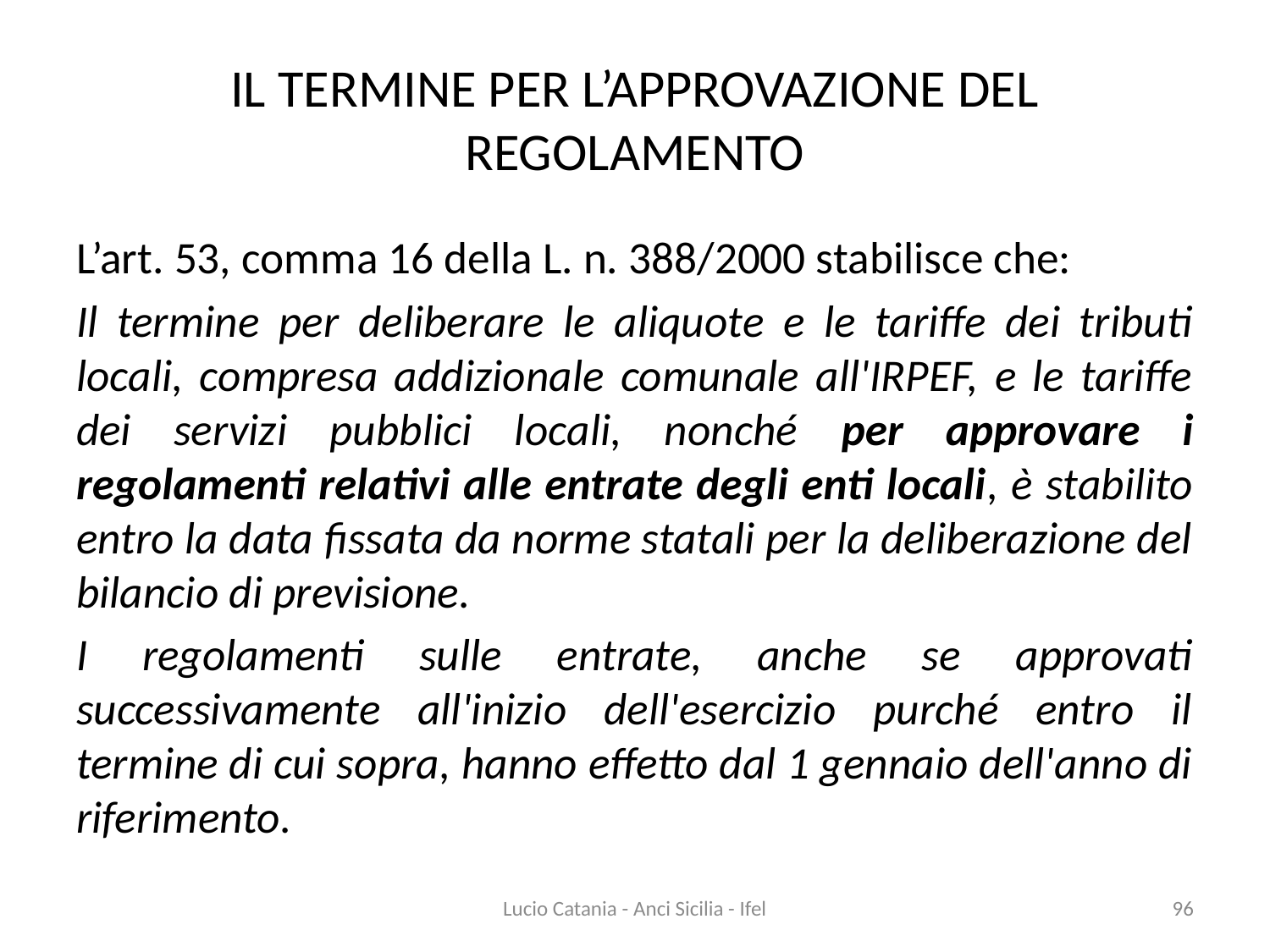

# IL TERMINE PER L’APPROVAZIONE DEL REGOLAMENTO
L’art. 53, comma 16 della L. n. 388/2000 stabilisce che:
Il termine per deliberare le aliquote e le tariffe dei tributi locali, compresa addizionale comunale all'IRPEF, e le tariffe dei servizi pubblici locali, nonché per approvare i regolamenti relativi alle entrate degli enti locali, è stabilito entro la data fissata da norme statali per la deliberazione del bilancio di previsione.
I regolamenti sulle entrate, anche se approvati successivamente all'inizio dell'esercizio purché entro il termine di cui sopra, hanno effetto dal 1 gennaio dell'anno di riferimento.
Lucio Catania - Anci Sicilia - Ifel
96